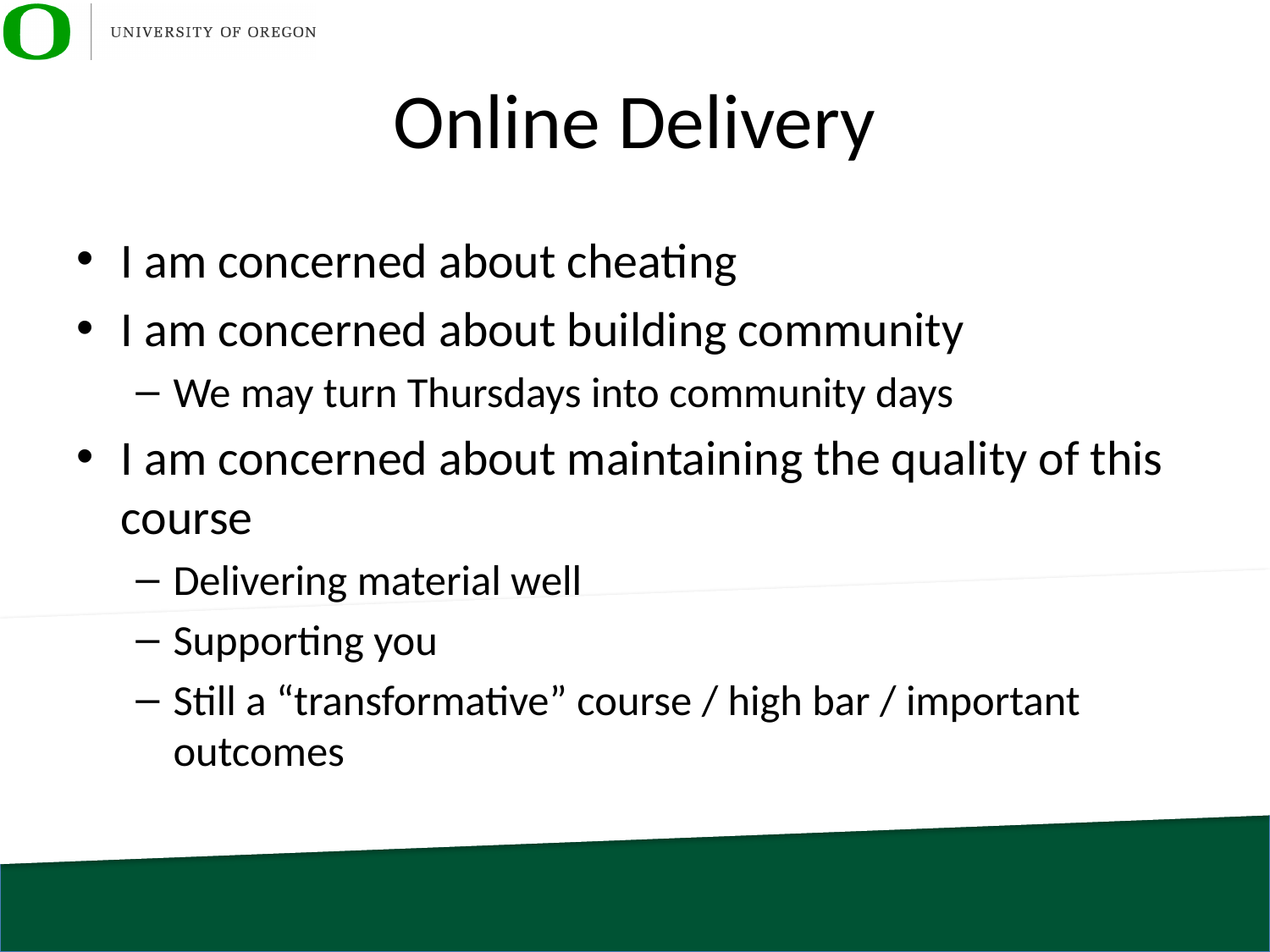

# Online Delivery
I am concerned about cheating
I am concerned about building community
We may turn Thursdays into community days
I am concerned about maintaining the quality of this course
Delivering material well
Supporting you
Still a “transformative” course / high bar / important outcomes
Feedback welcome!